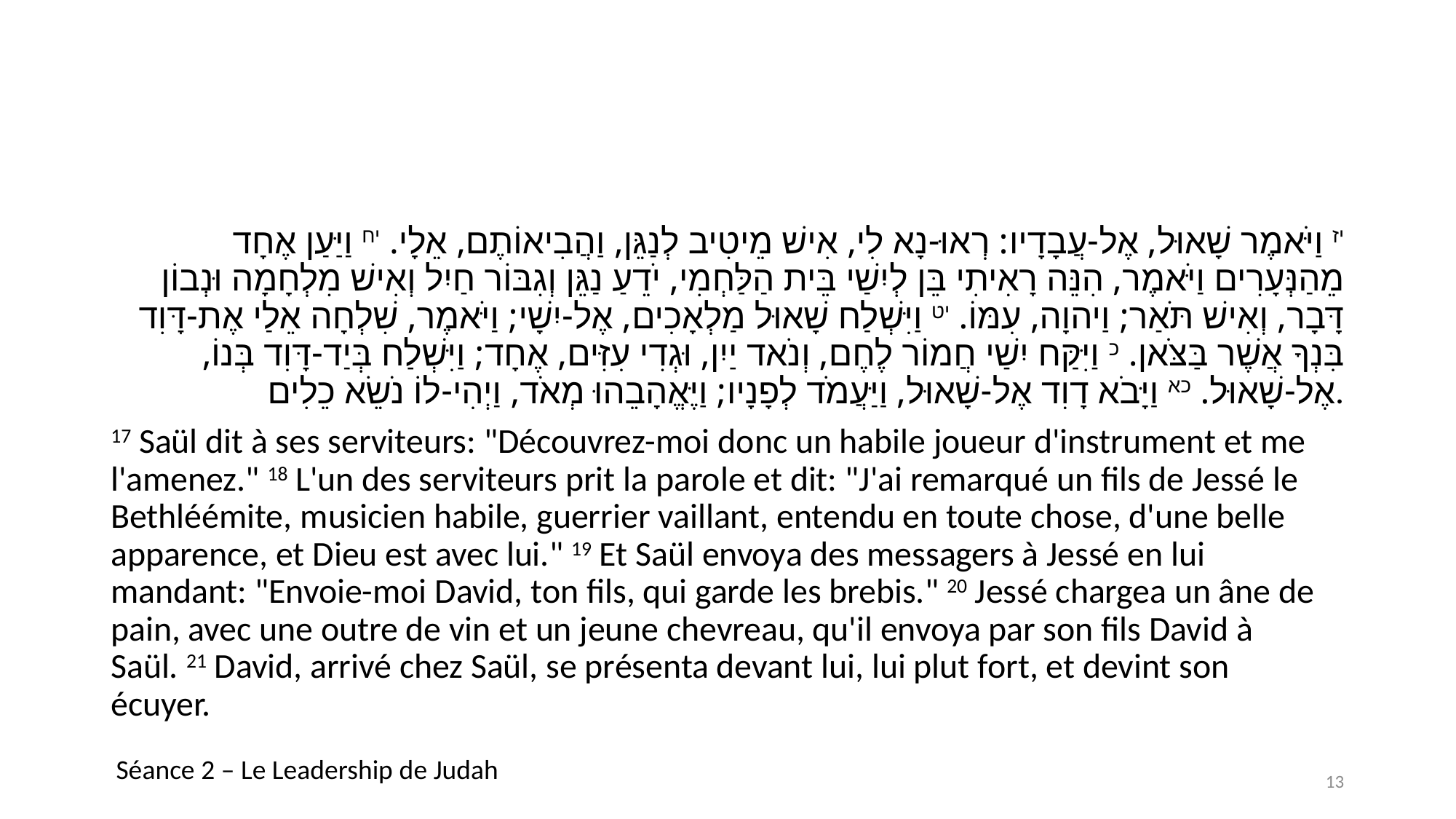

#
יז וַיֹּאמֶר שָׁאוּל, אֶל-עֲבָדָיו: רְאוּ-נָא לִי, אִישׁ מֵיטִיב לְנַגֵּן, וַהֲבִיאוֹתֶם, אֵלָי. יח וַיַּעַן אֶחָד מֵהַנְּעָרִים וַיֹּאמֶר, הִנֵּה רָאִיתִי בֵּן לְיִשַׁי בֵּית הַלַּחְמִי, יֹדֵעַ נַגֵּן וְגִבּוֹר חַיִל וְאִישׁ מִלְחָמָה וּנְבוֹן דָּבָר, וְאִישׁ תֹּאַר; וַיהוָה, עִמּוֹ. יט וַיִּשְׁלַח שָׁאוּל מַלְאָכִים, אֶל-יִשָׁי; וַיֹּאמֶר, שִׁלְחָה אֵלַי אֶת-דָּוִד בִּנְךָ אֲשֶׁר בַּצֹּאן. כ וַיִּקַּח יִשַׁי חֲמוֹר לֶחֶם, וְנֹאד יַיִן, וּגְדִי עִזִּים, אֶחָד; וַיִּשְׁלַח בְּיַד-דָּוִד בְּנוֹ, אֶל-שָׁאוּל. כא וַיָּבֹא דָוִד אֶל-שָׁאוּל, וַיַּעֲמֹד לְפָנָיו; וַיֶּאֱהָבֵהוּ מְאֹד, וַיְהִי-לוֹ נֹשֵׂא כֵלִים.
17 Saül dit à ses serviteurs: "Découvrez-moi donc un habile joueur d'instrument et me l'amenez." 18 L'un des serviteurs prit la parole et dit: "J'ai remarqué un fils de Jessé le Bethléémite, musicien habile, guerrier vaillant, entendu en toute chose, d'une belle apparence, et Dieu est avec lui." 19 Et Saül envoya des messagers à Jessé en lui mandant: "Envoie-moi David, ton fils, qui garde les brebis." 20 Jessé chargea un âne de pain, avec une outre de vin et un jeune chevreau, qu'il envoya par son fils David à Saül. 21 David, arrivé chez Saül, se présenta devant lui, lui plut fort, et devint son écuyer.
Séance 2 – Le Leadership de Judah
13